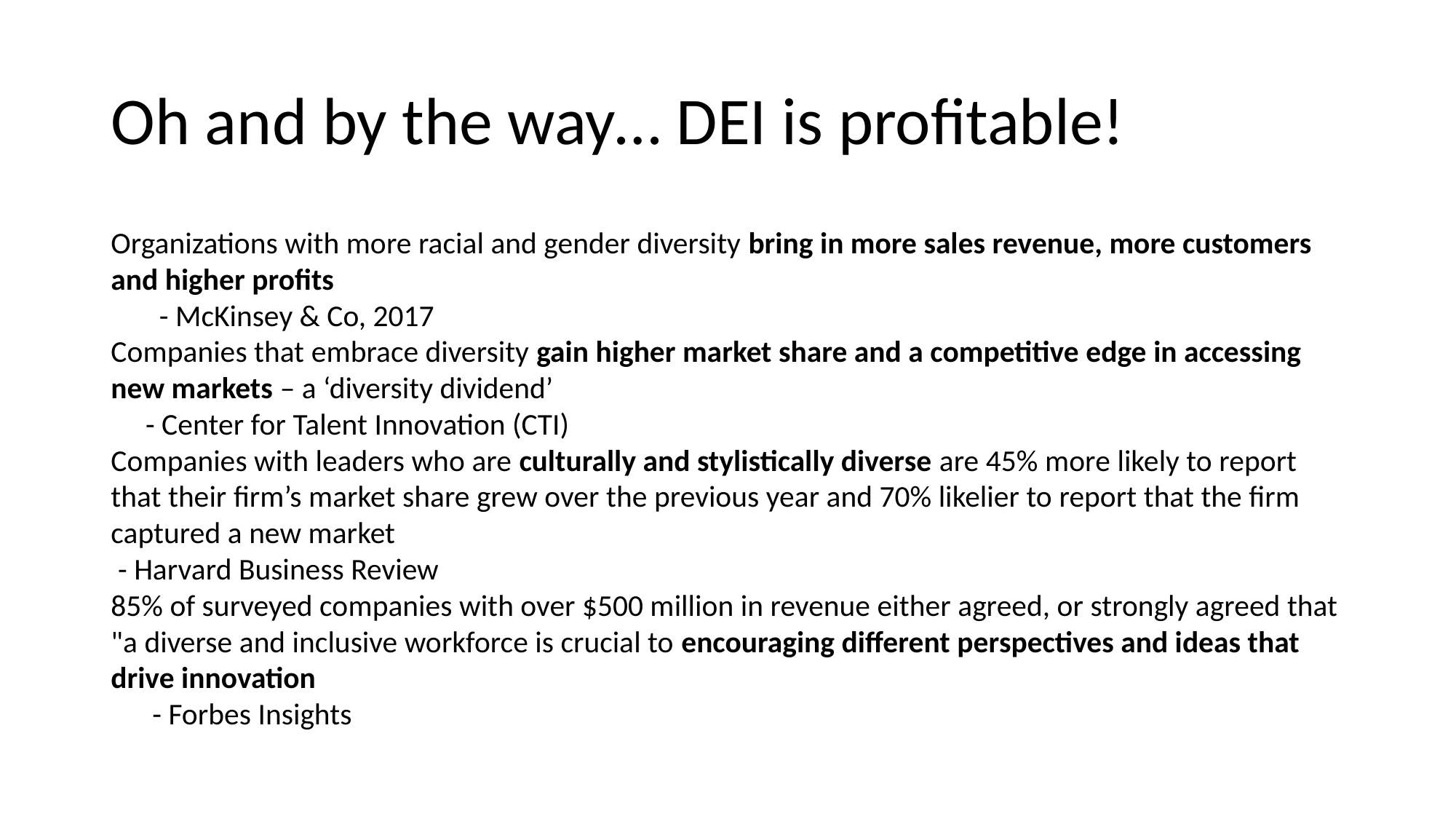

# Oh and by the way… DEI is profitable!
Organizations with more racial and gender diversity bring in more sales revenue, more customers and higher profits
       - McKinsey & Co, 2017
Companies that embrace diversity gain higher market share and a competitive edge in accessing new markets – a ‘diversity dividend’
     - Center for Talent Innovation (CTI)
Companies with leaders who are culturally and stylistically diverse are 45% more likely to report that their firm’s market share grew over the previous year and 70% likelier to report that the firm captured a new market
 - Harvard Business Review
85% of surveyed companies with over $500 million in revenue either agreed, or strongly agreed that "a diverse and inclusive workforce is crucial to encouraging different perspectives and ideas that drive innovation
      - Forbes Insights